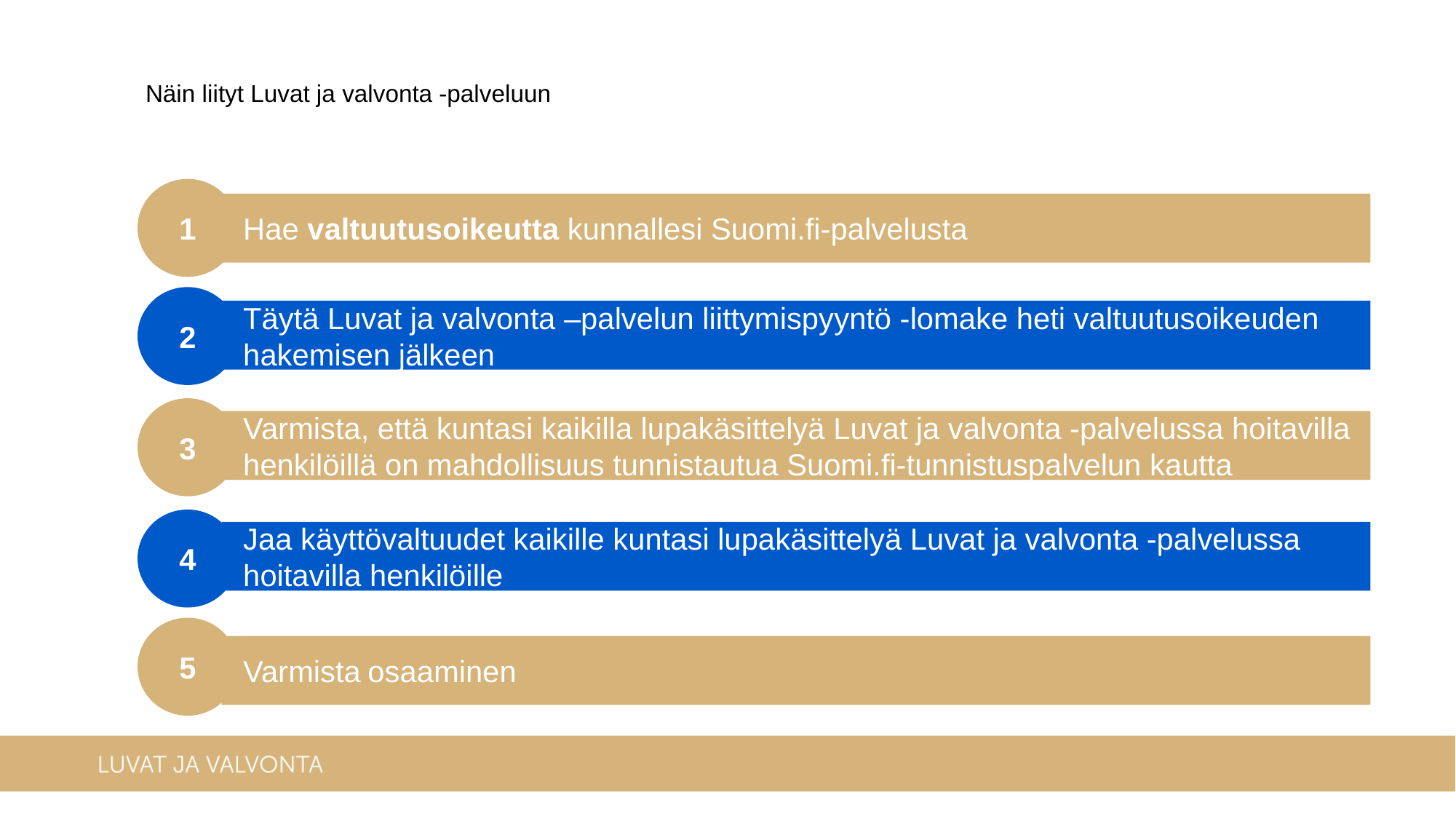

Näin liityt Luvat ja valvonta -palveluun
1
Hae valtuutusoikeutta kunnallesi Suomi.fi-palvelusta
Hae valtuutusoikeutta kunnallesi Suomi.fi –palvelusta
Täytä Luvat ja valvonta –palvelun liittymispyyntö -lomake heti valtuusoikeuden hakemisen jälkeen
Varmista, että kuntasi kaikilla lupakäsittelyä Luvat ja valvonta -palvelussa hoitavilla henkilöillä on mahdollisuus tunnistautua Suomi.fi -tunnistuspalvelun kautta
Jaa käyttövaltuudet kaikille kuntasi lupakäsittelyä Luvat ja valvonta -palvelussa hoitavilla henkilöille
Varmista osaaminen
2
Täytä Luvat ja valvonta –palvelun liittymispyyntö -lomake heti valtuutusoikeuden hakemisen jälkeen
3
Varmista, että kuntasi kaikilla lupakäsittelyä Luvat ja valvonta -palvelussa hoitavilla henkilöillä on mahdollisuus tunnistautua Suomi.fi-tunnistuspalvelun kautta
4
Jaa käyttövaltuudet kaikille kuntasi lupakäsittelyä Luvat ja valvonta -palvelussa hoitavilla henkilöille
5
Varmista osaaminen